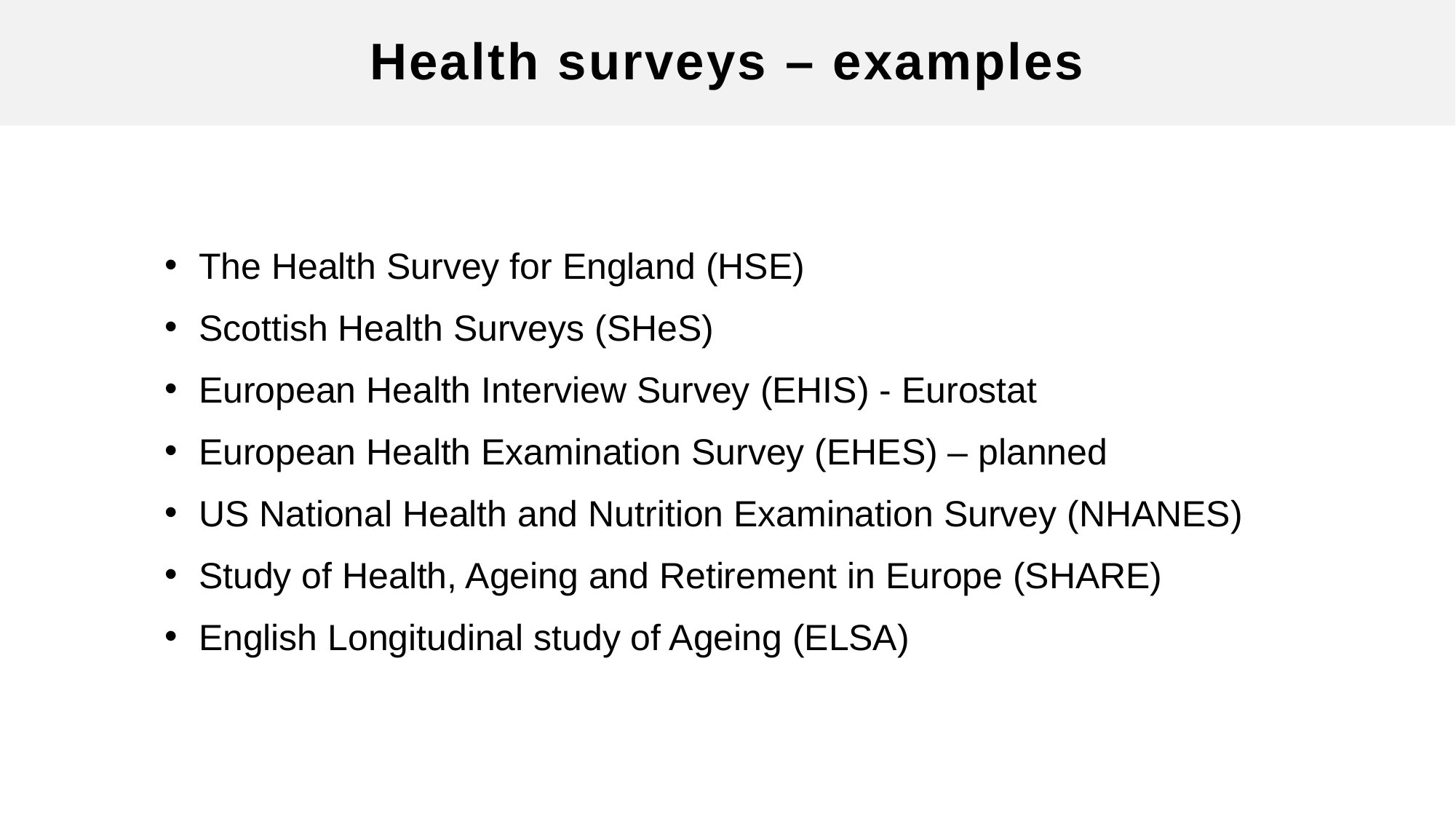

# Health surveys – examples
The Health Survey for England (HSE)
Scottish Health Surveys (SHeS)
European Health Interview Survey (EHIS) - Eurostat
European Health Examination Survey (EHES) – planned
US National Health and Nutrition Examination Survey (NHANES)
Study of Health, Ageing and Retirement in Europe (SHARE)
English Longitudinal study of Ageing (ELSA)